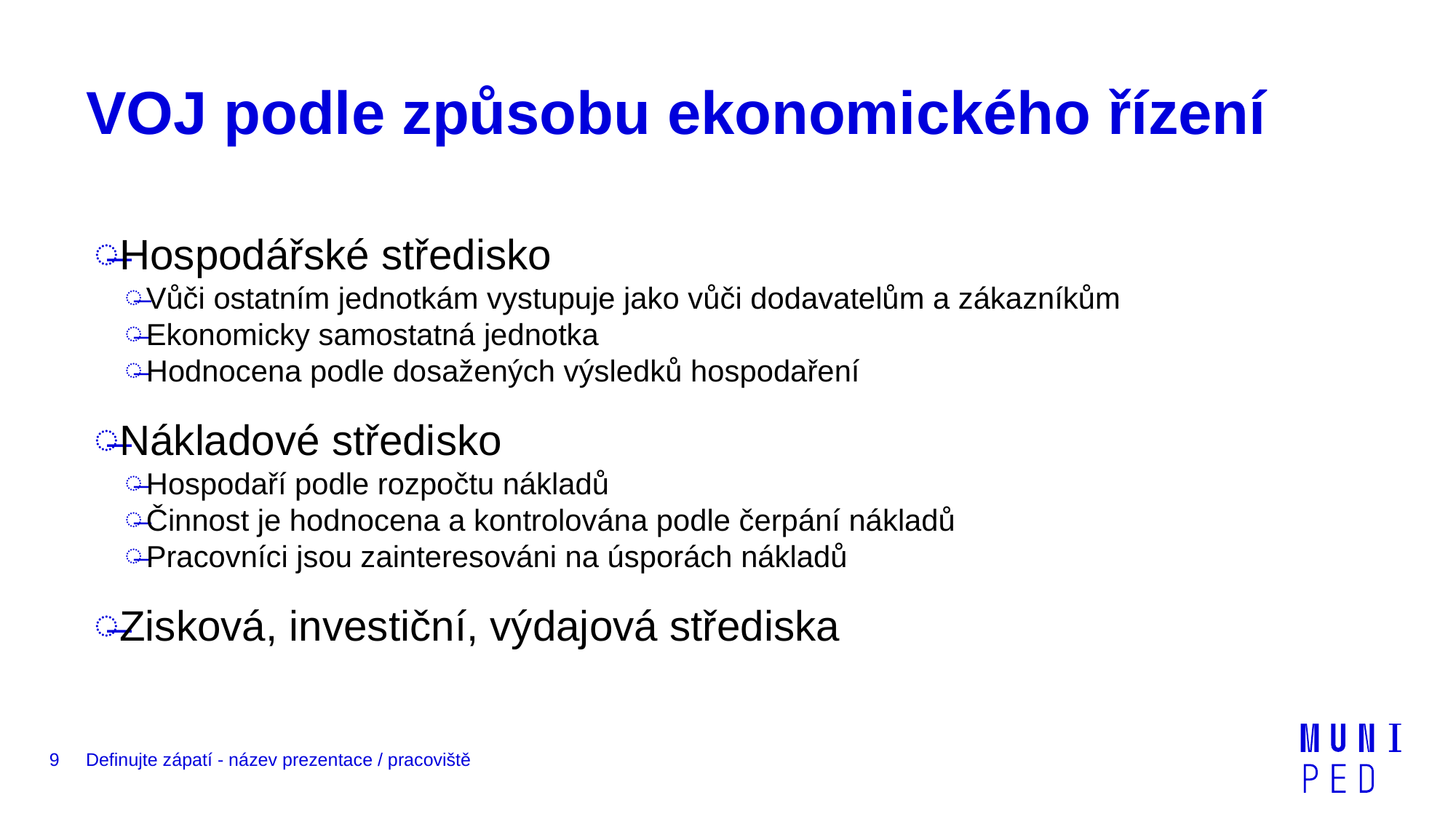

# VOJ podle způsobu ekonomického řízení
Hospodářské středisko
Vůči ostatním jednotkám vystupuje jako vůči dodavatelům a zákazníkům
Ekonomicky samostatná jednotka
Hodnocena podle dosažených výsledků hospodaření
Nákladové středisko
Hospodaří podle rozpočtu nákladů
Činnost je hodnocena a kontrolována podle čerpání nákladů
Pracovníci jsou zainteresováni na úsporách nákladů
Zisková, investiční, výdajová střediska
9
Definujte zápatí - název prezentace / pracoviště